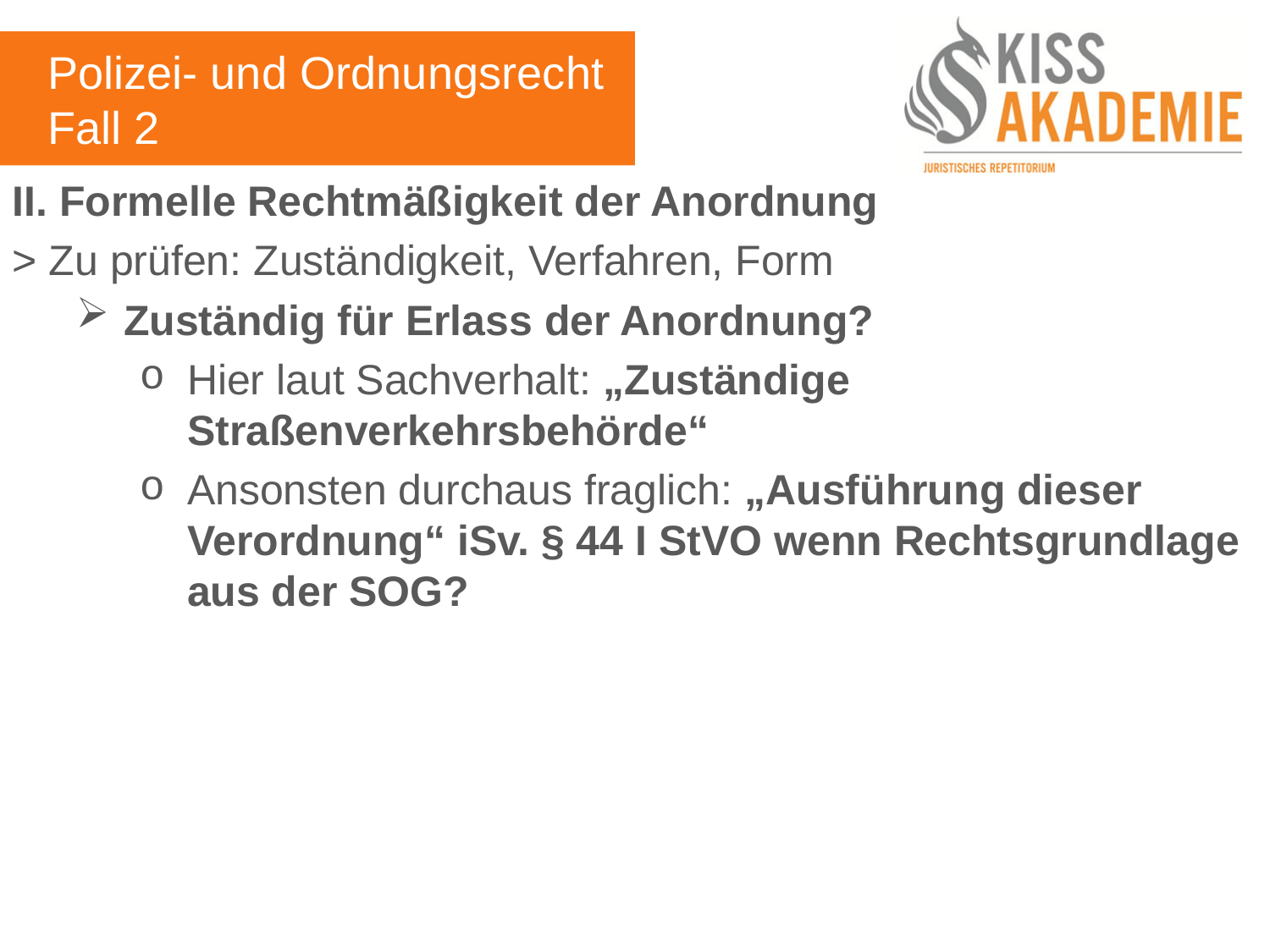

Polizei- und Ordnungsrecht
Fall 2
II. Formelle Rechtmäßigkeit der Anordnung
> Zu prüfen: Zuständigkeit, Verfahren, Form
Zuständig für Erlass der Anordnung?
Hier laut Sachverhalt: „Zuständige Straßenverkehrsbehörde“
Ansonsten durchaus fraglich: „Ausführung dieser Verordnung“ iSv. § 44 I StVO wenn Rechtsgrundlage aus der SOG?